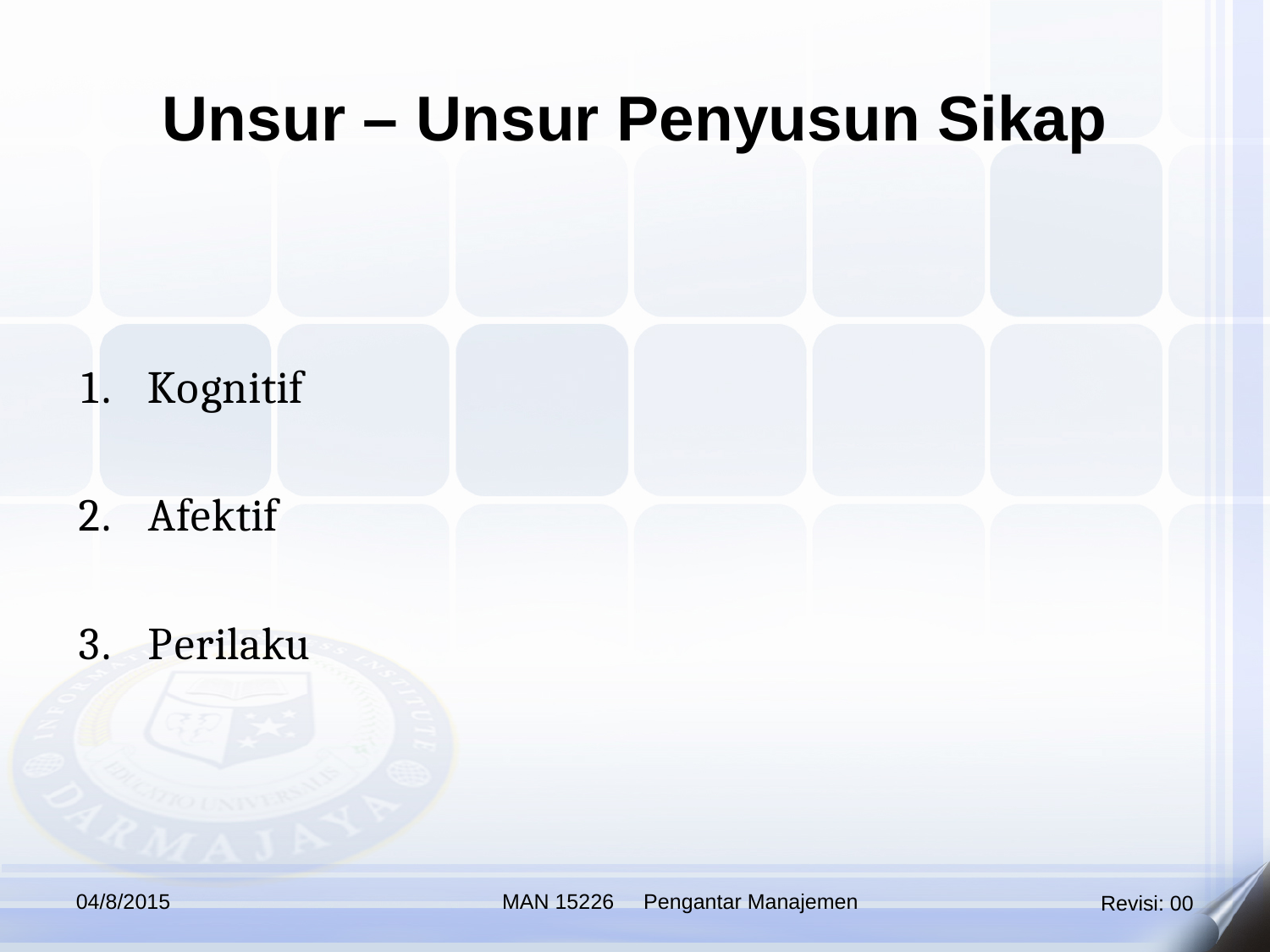

Unsur – Unsur Penyusun Sikap

Kognitif

Afektif

Perilaku
04/8/2015
MAN 15226     Pengantar Manajemen